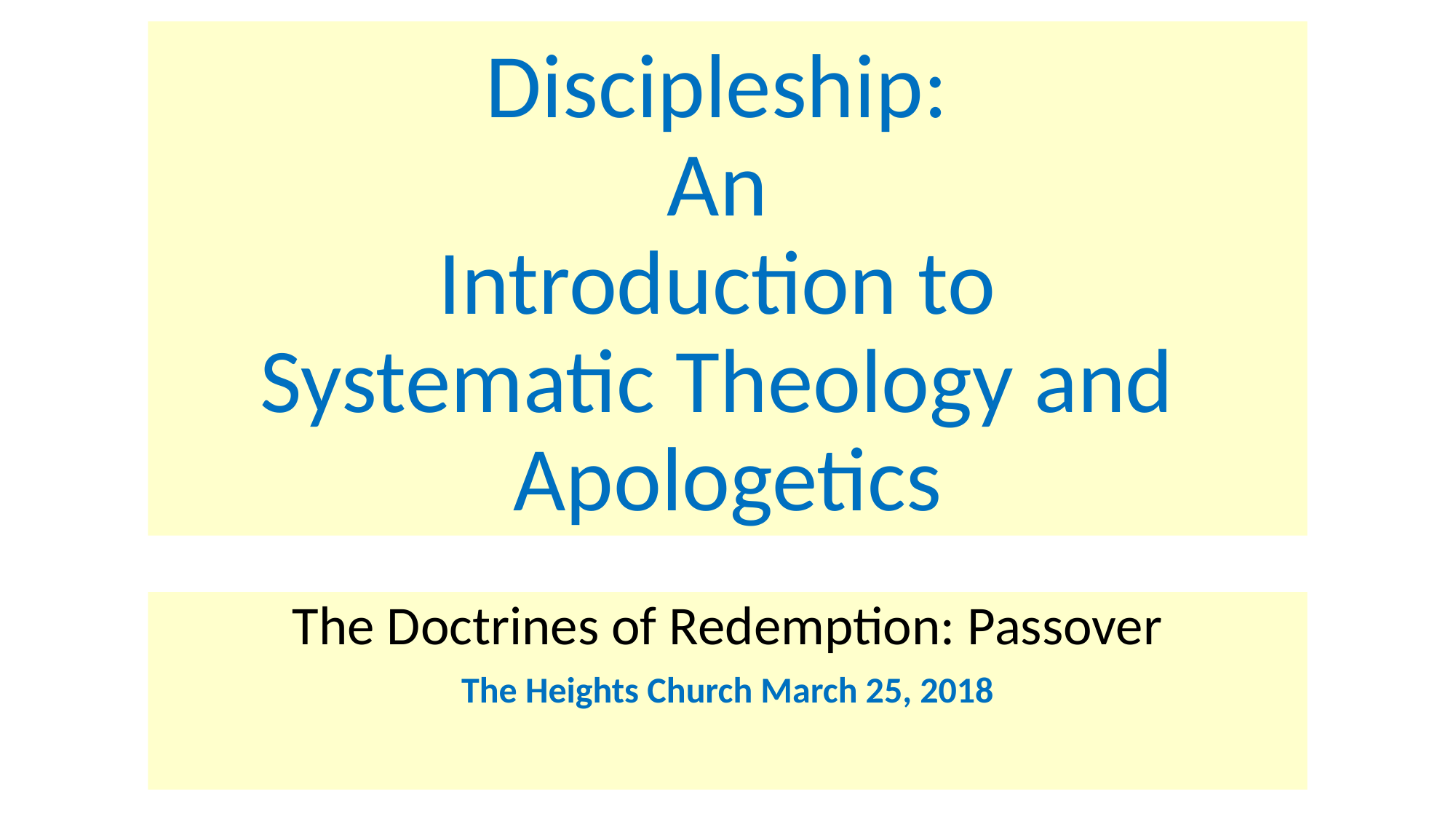

# Discipleship: An Introduction to Systematic Theology and Apologetics
The Doctrines of Redemption: Passover
The Heights Church March 25, 2018